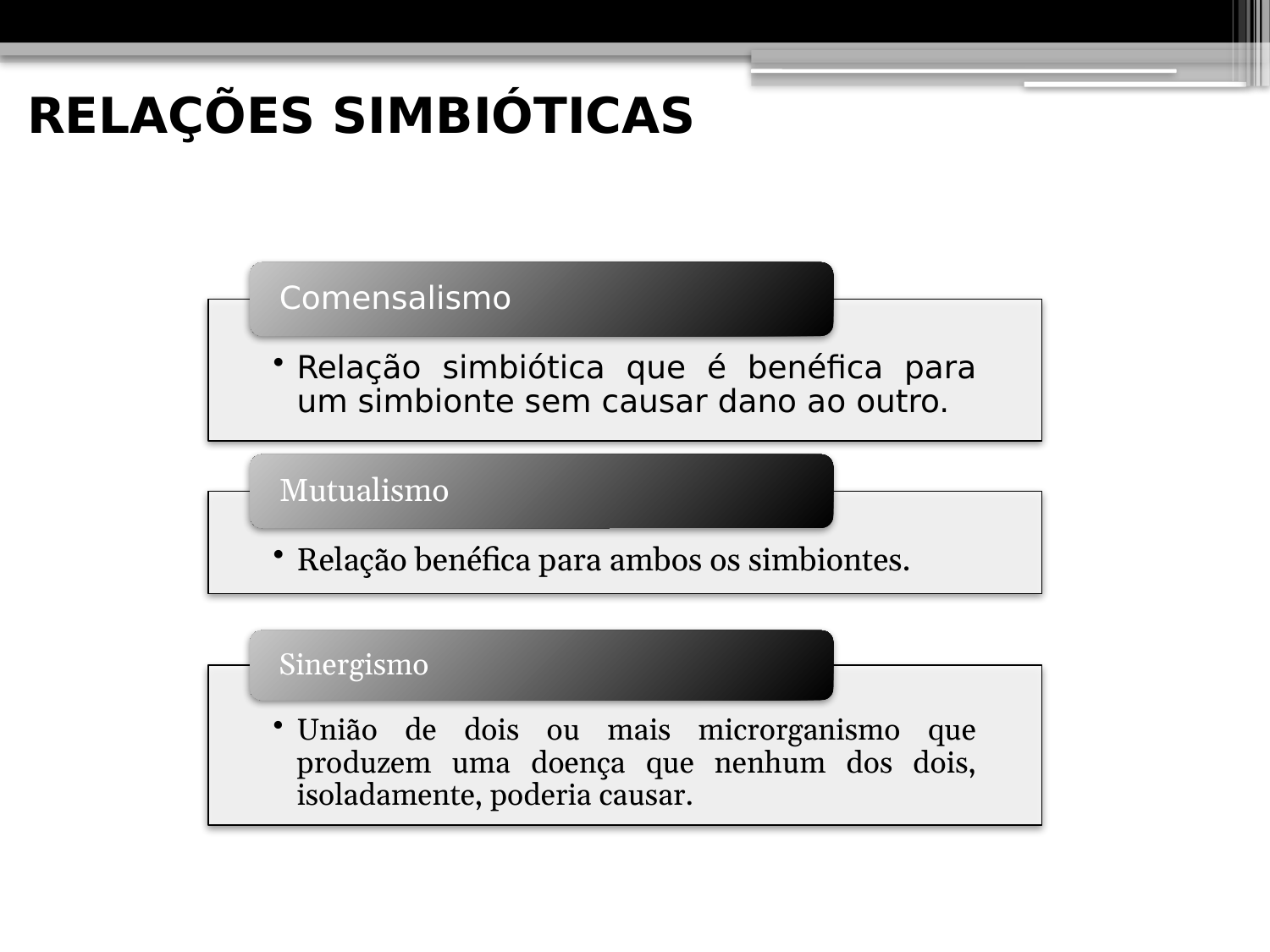

RELAÇÕES SIMBIÓTICAS
Relação simbiótica que é benéfica para um simbionte sem causar dano ao outro.
Comensalismo
Relação benéfica para ambos os simbiontes.
Mutualismo

União de dois ou mais microrganismo que produzem uma doença que nenhum dos dois, isoladamente, poderia causar.
Sinergismo